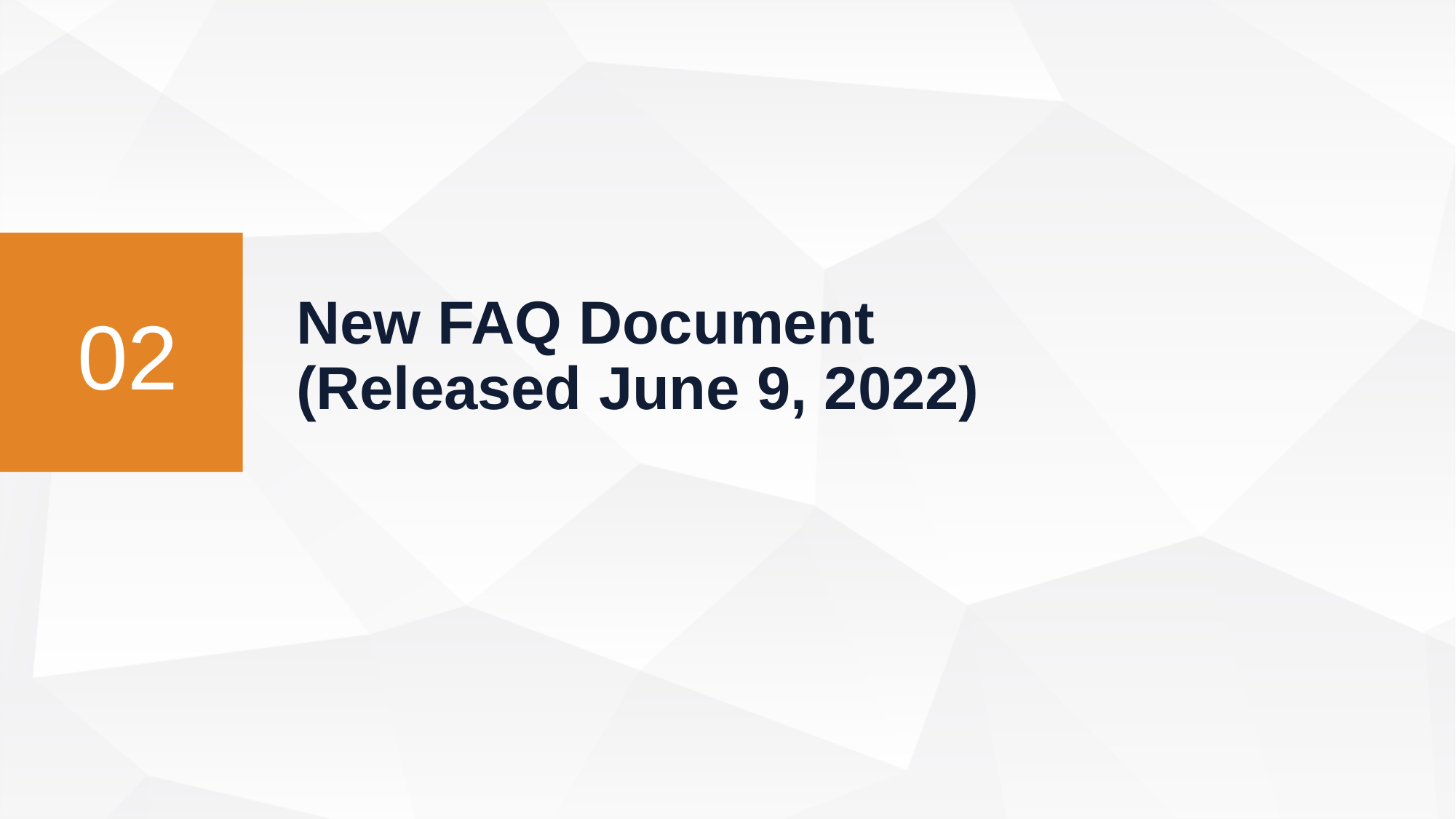

New FAQ Document
(Released June 9, 2022)
02